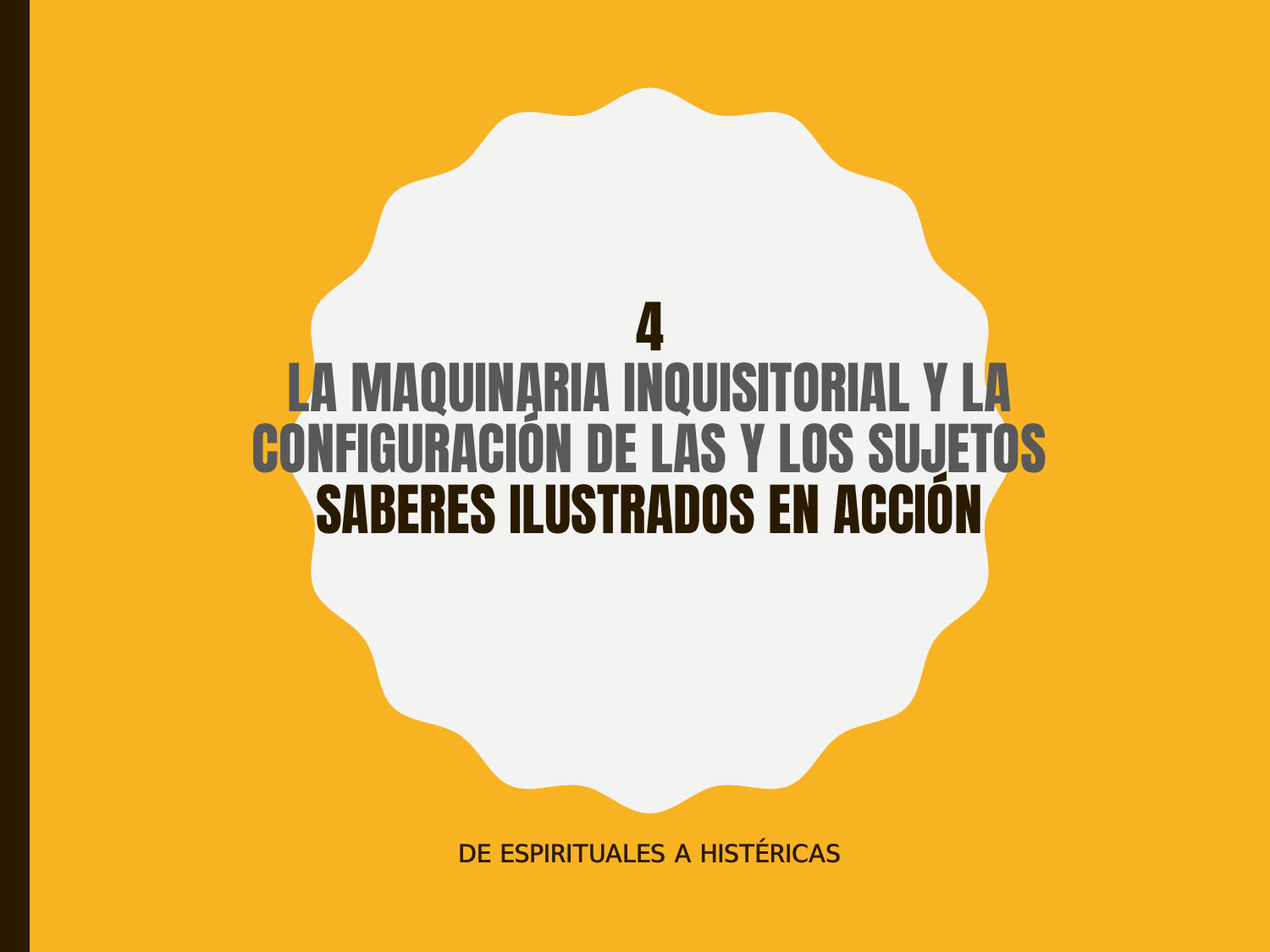

# 4 LA MAQUINARIA INQUISITORIAL Y LA CONFIGURACIÓN DE LAS Y LOS SUJETOS SABERES ILUSTRADOS EN ACCIÓN
DE ESPIRITUALES A HISTÉRICAS